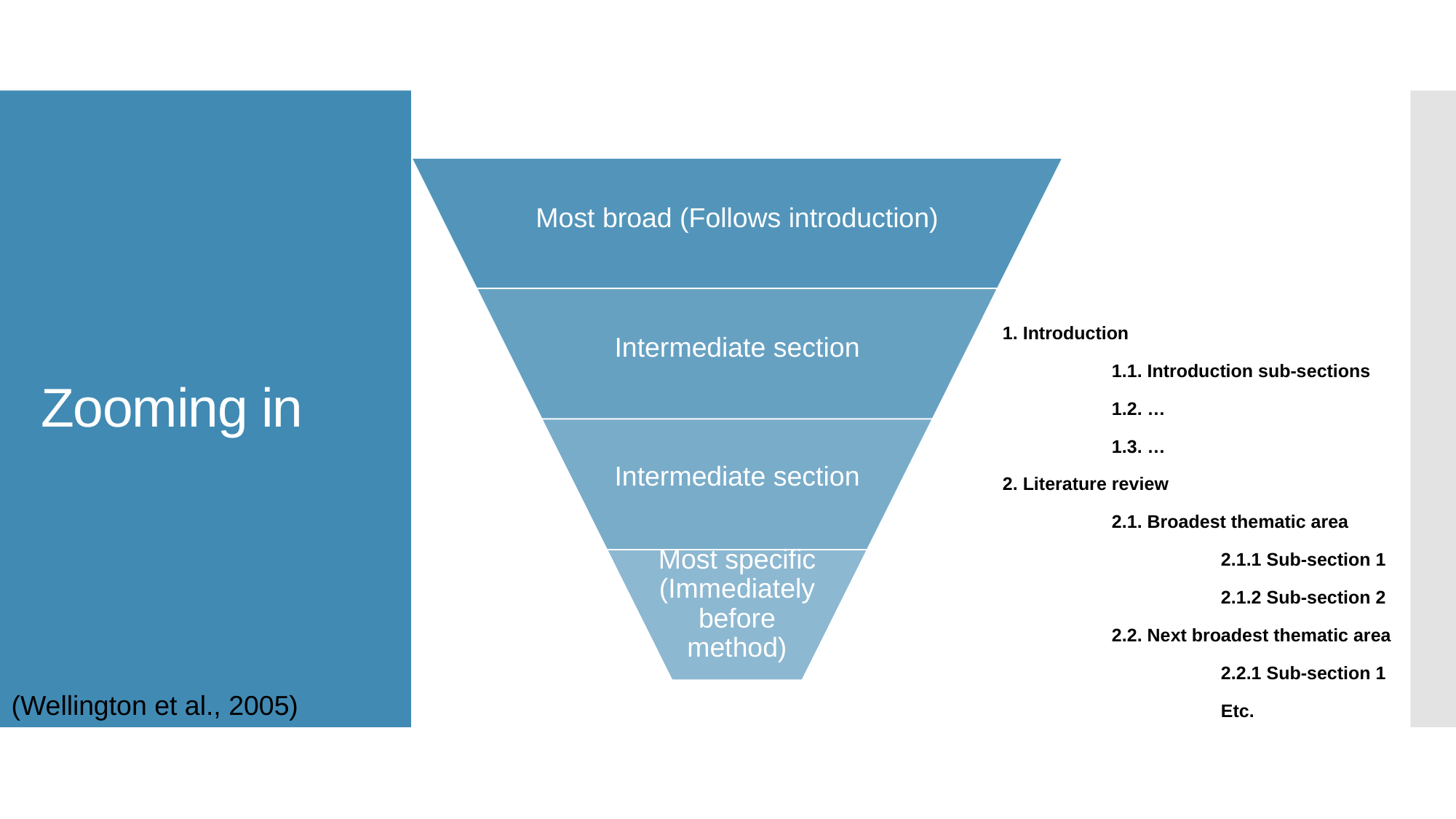

# Zooming in
Most broad (Follows introduction)
Intermediate section
Intermediate section
Most specific (Immediately before method)

1. Introduction
	1.1. Introduction sub-sections
	1.2. …
	1.3. …
2. Literature review
	2.1. Broadest thematic area
		2.1.1 Sub-section 1
		2.1.2 Sub-section 2
	2.2. Next broadest thematic area
		2.2.1 Sub-section 1
		Etc.

(Wellington et al., 2005)